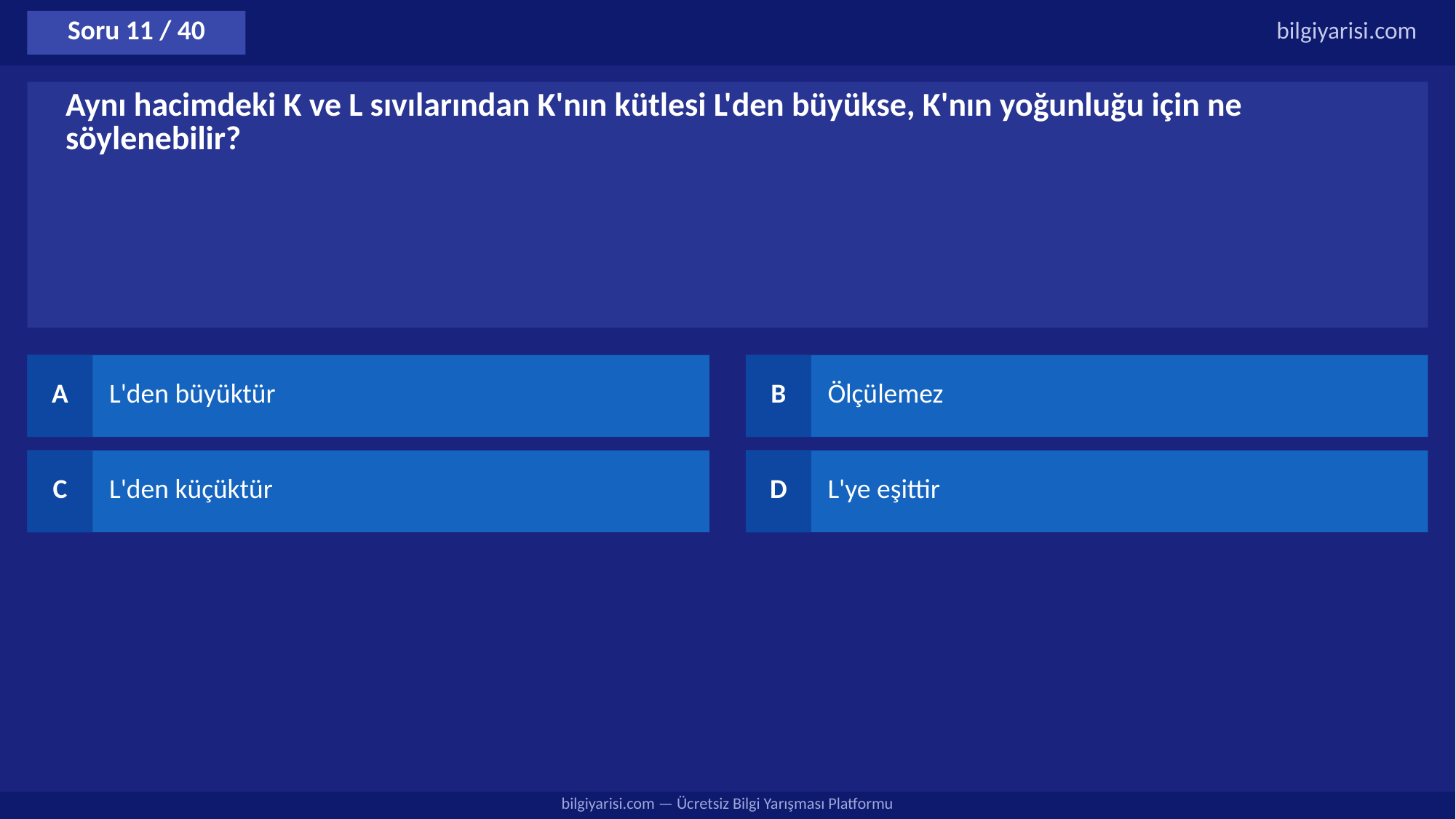

Soru 11 / 40
bilgiyarisi.com

Aynı hacimdeki K ve L sıvılarından K'nın kütlesi L'den büyükse, K'nın yoğunluğu için ne söylenebilir?

A
L'den büyüktür

B
Ölçülemez

C
L'den küçüktür

D
L'ye eşittir
bilgiyarisi.com — Ücretsiz Bilgi Yarışması Platformu